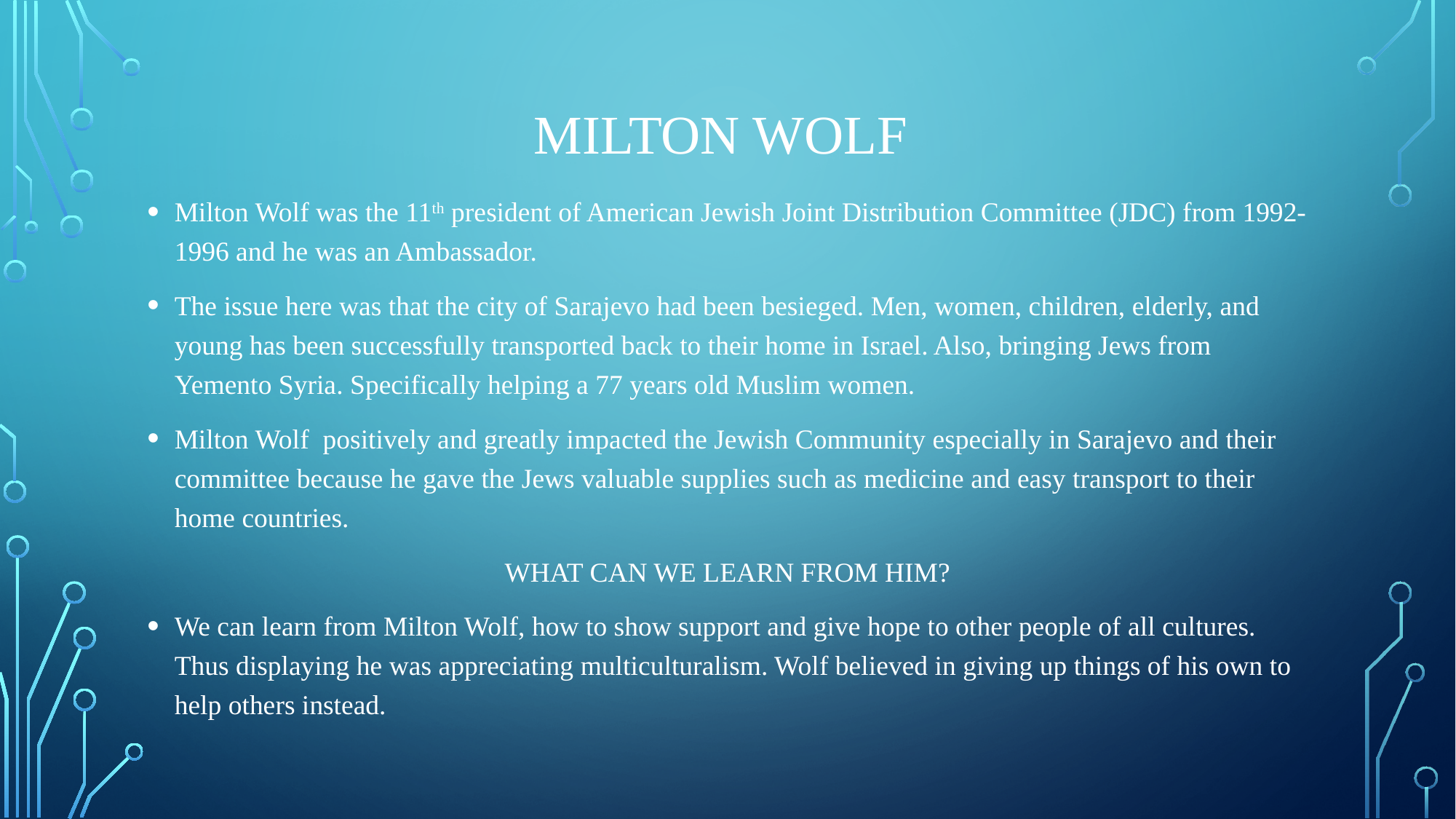

# Milton Wolf
Milton Wolf was the 11th president of American Jewish Joint Distribution Committee (JDC) from 1992-1996 and he was an Ambassador.
The issue here was that the city of Sarajevo had been besieged. Men, women, children, elderly, and young has been successfully transported back to their home in Israel. Also, bringing Jews from Yemento Syria. Specifically helping a 77 years old Muslim women.
Milton Wolf  positively and greatly impacted the Jewish Community especially in Sarajevo and their committee because he gave the Jews valuable supplies such as medicine and easy transport to their home countries.
WHAT CAN WE LEARN FROM HIM?
We can learn from Milton Wolf, how to show support and give hope to other people of all cultures. Thus displaying he was appreciating multiculturalism. Wolf believed in giving up things of his own to help others instead.